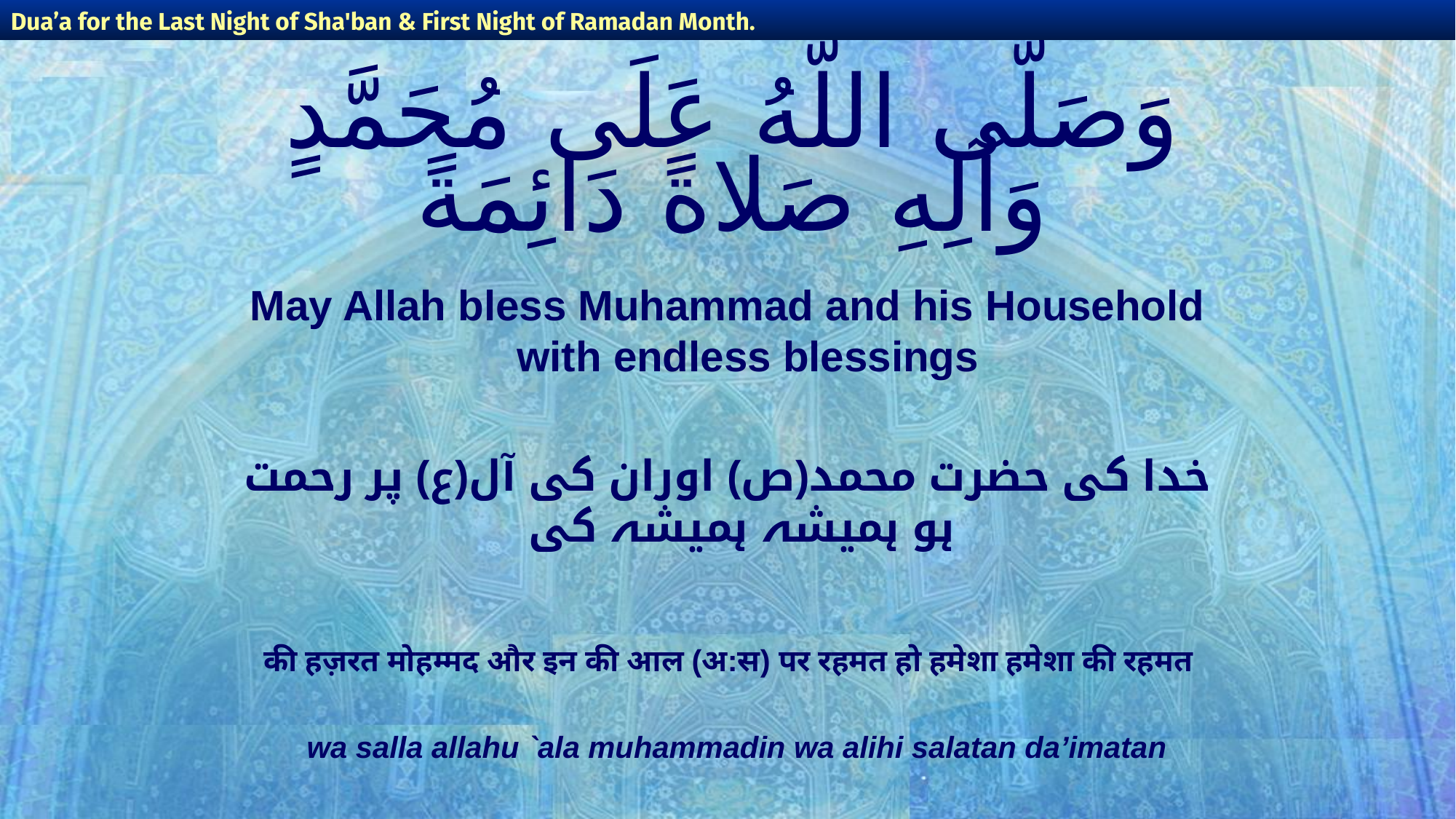

Dua’a for the Last Night of Sha'ban & First Night of Ramadan Month.
Dua’a for the Last Night of Sha'ban & First Night of Ramadan Month.
# وَصَلَّى اللّهُ عَلَى مُحَمَّدٍ وَآلِهِ صَلاةً دَائِمَةً
May Allah bless Muhammad and his Household with endless blessings

خدا کی حضرت محمد(ص) اوران کی آل(ع) پر رحمت ہو ہمیشہ ہمیشہ کی
की हज़रत मोहम्मद और इन की आल (अ:स) पर रहमत हो हमेशा हमेशा की रहमत
wa salla allahu `ala muhammadin wa alihi salatan da’imatan